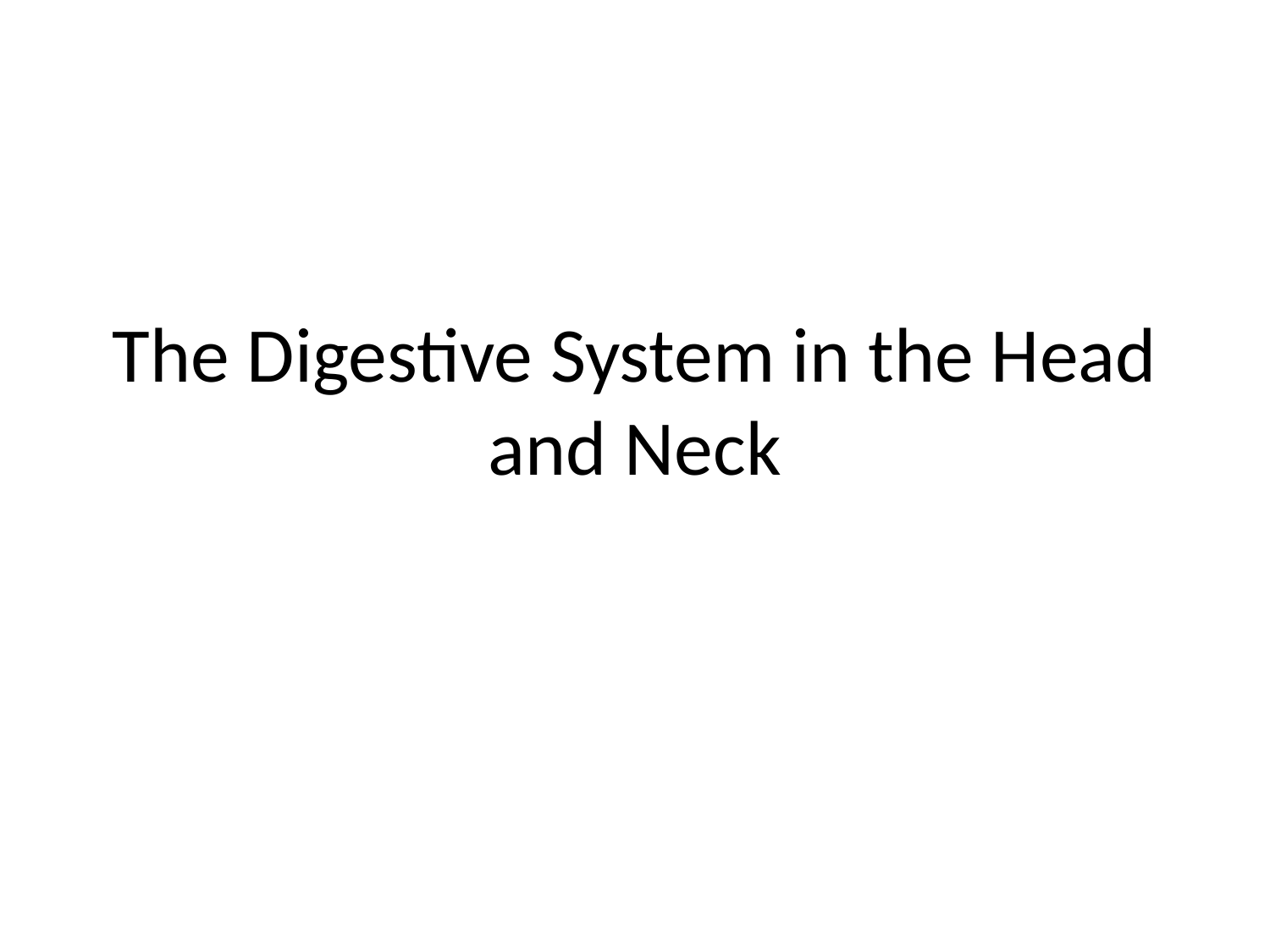

# The Digestive System in the Head and Neck